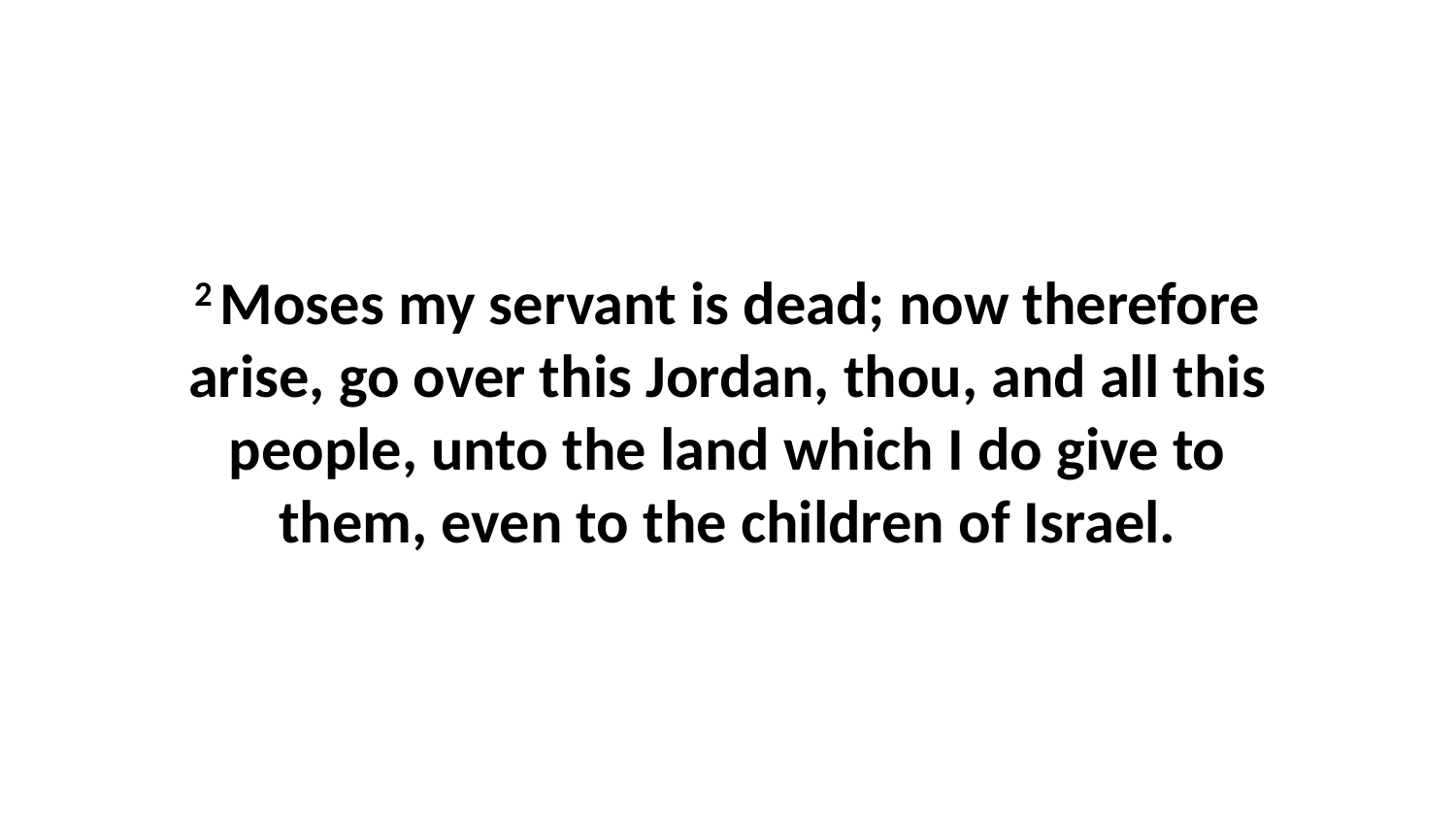

2 Moses my servant is dead; now therefore arise, go over this Jordan, thou, and all this people, unto the land which I do give to them, even to the children of Israel.